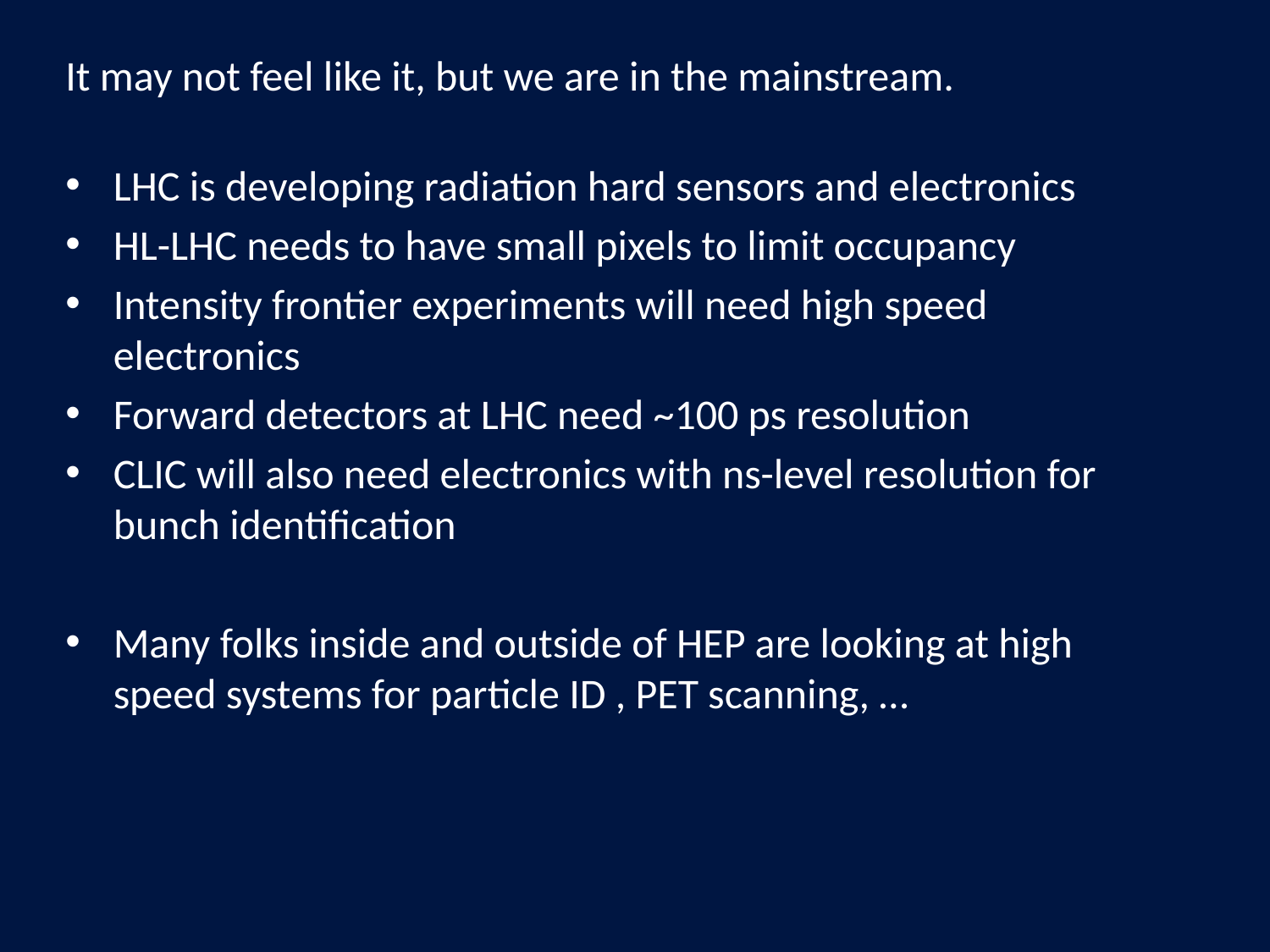

It may not feel like it, but we are in the mainstream.
LHC is developing radiation hard sensors and electronics
HL-LHC needs to have small pixels to limit occupancy
Intensity frontier experiments will need high speed electronics
Forward detectors at LHC need ~100 ps resolution
CLIC will also need electronics with ns-level resolution for bunch identification

Many folks inside and outside of HEP are looking at high speed systems for particle ID , PET scanning, …